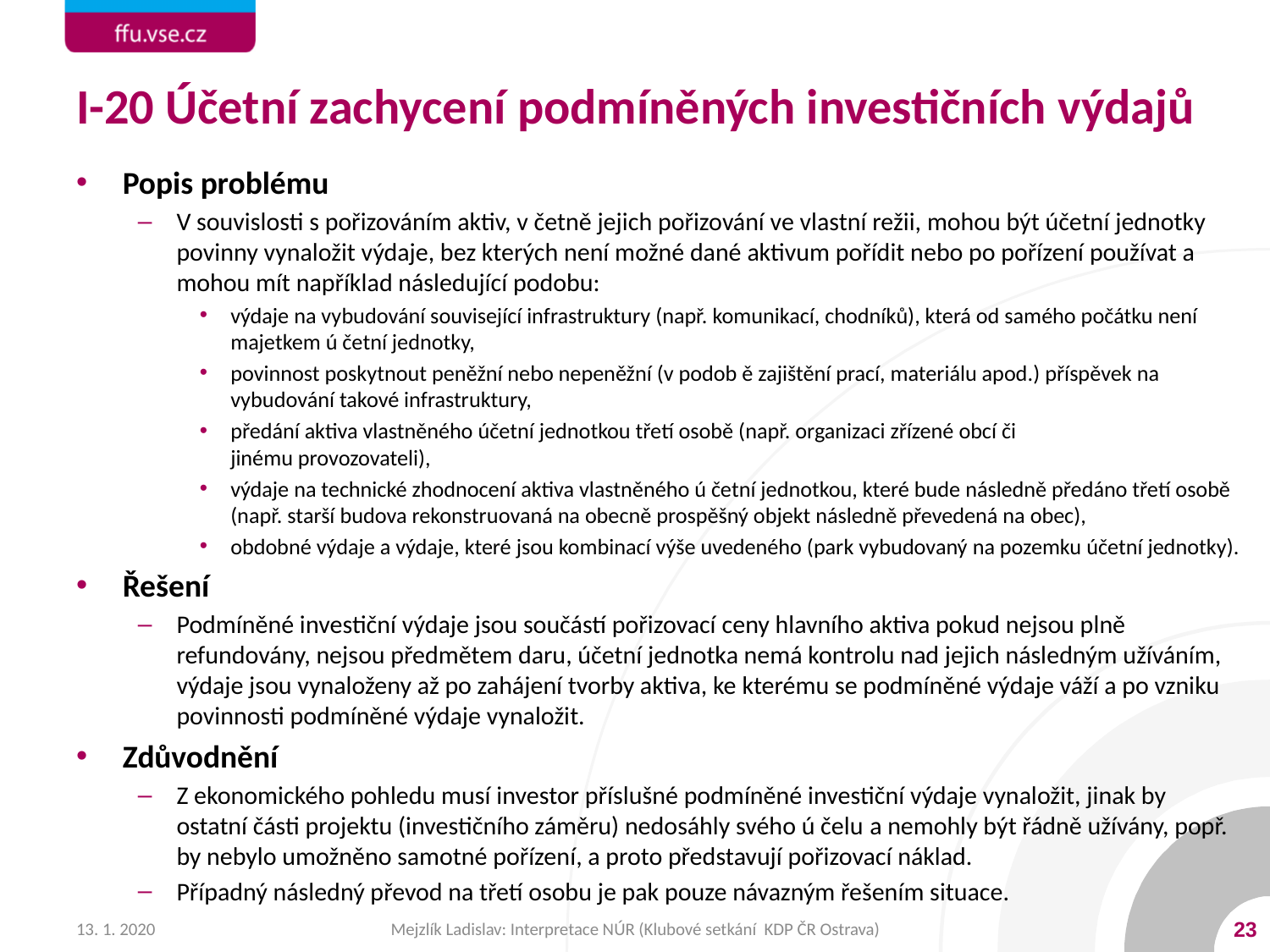

# I-20 Účetní zachycení podmíněných investičních výdajů
Popis problému
V souvislosti s pořizováním aktiv, v četně jejich pořizování ve vlastní režii, mohou být účetní jednotky povinny vynaložit výdaje, bez kterých není možné dané aktivum pořídit nebo po pořízení používat a mohou mít například následující podobu:
výdaje na vybudování související infrastruktury (např. komunikací, chodníků), která od samého počátku není
majetkem ú četní jednotky,
povinnost poskytnout peněžní nebo nepeněžní (v podob ě zajištění prací, materiálu apod.) příspěvek na
vybudování takové infrastruktury,
předání aktiva vlastněného účetní jednotkou třetí osobě (např. organizaci zřízené obcí či
jinému provozovateli),
výdaje na technické zhodnocení aktiva vlastněného ú četní jednotkou, které bude následně předáno třetí osobě (např. starší budova rekonstruovaná na obecně prospěšný objekt následně převedená na obec),
obdobné výdaje a výdaje, které jsou kombinací výše uvedeného (park vybudovaný na pozemku účetní jednotky).
Řešení
Podmíněné investiční výdaje jsou součástí pořizovací ceny hlavního aktiva pokud nejsou plně refundovány, nejsou předmětem daru, účetní jednotka nemá kontrolu nad jejich následným užíváním, výdaje jsou vynaloženy až po zahájení tvorby aktiva, ke kterému se podmíněné výdaje váží a po vzniku povinnosti podmíněné výdaje vynaložit.
Zdůvodnění
Z ekonomického pohledu musí investor příslušné podmíněné investiční výdaje vynaložit, jinak by ostatní části projektu (investičního záměru) nedosáhly svého ú čelu a nemohly být řádně užívány, popř. by nebylo umožněno samotné pořízení, a proto představují pořizovací náklad.
Případný následný převod na třetí osobu je pak pouze návazným řešením situace.
13. 1. 2020
Mejzlík Ladislav: Interpretace NÚR (Klubové setkání  KDP ČR Ostrava)
23